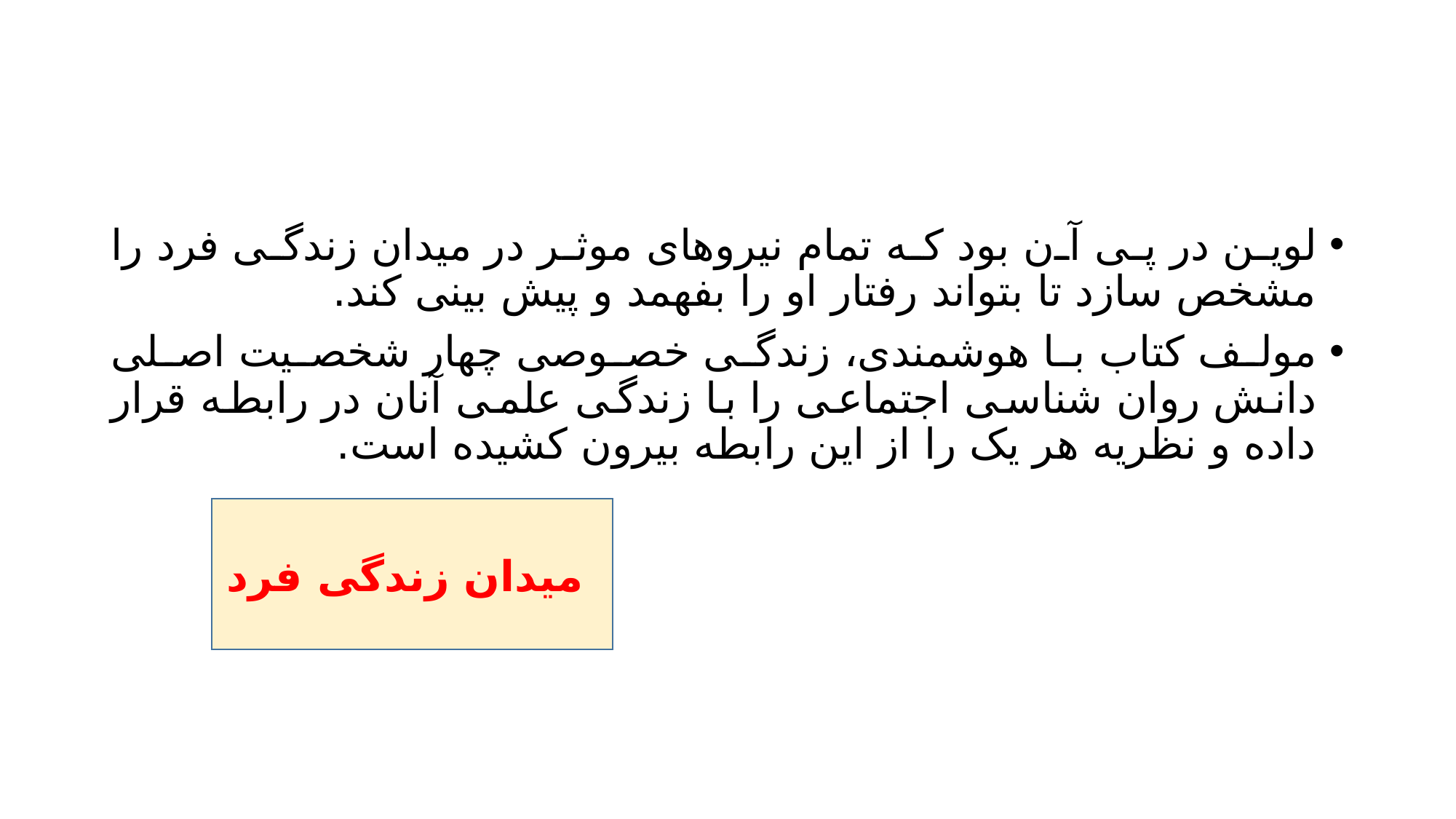

#
لوین در پی آن بود که تمام نیروهای موثر در میدان زندگی فرد را مشخص سازد تا بتواند رفتار او را بفهمد و پیش بینی کند.
مولف کتاب با هوشمندی، زندگی خصوصی چهار شخصیت اصلی دانش روان شناسی اجتماعی را با زندگی علمی آنان در رابطه قرار داده و نظریه هر یک را از این رابطه بیرون کشیده است.
 میدان زندگی فرد